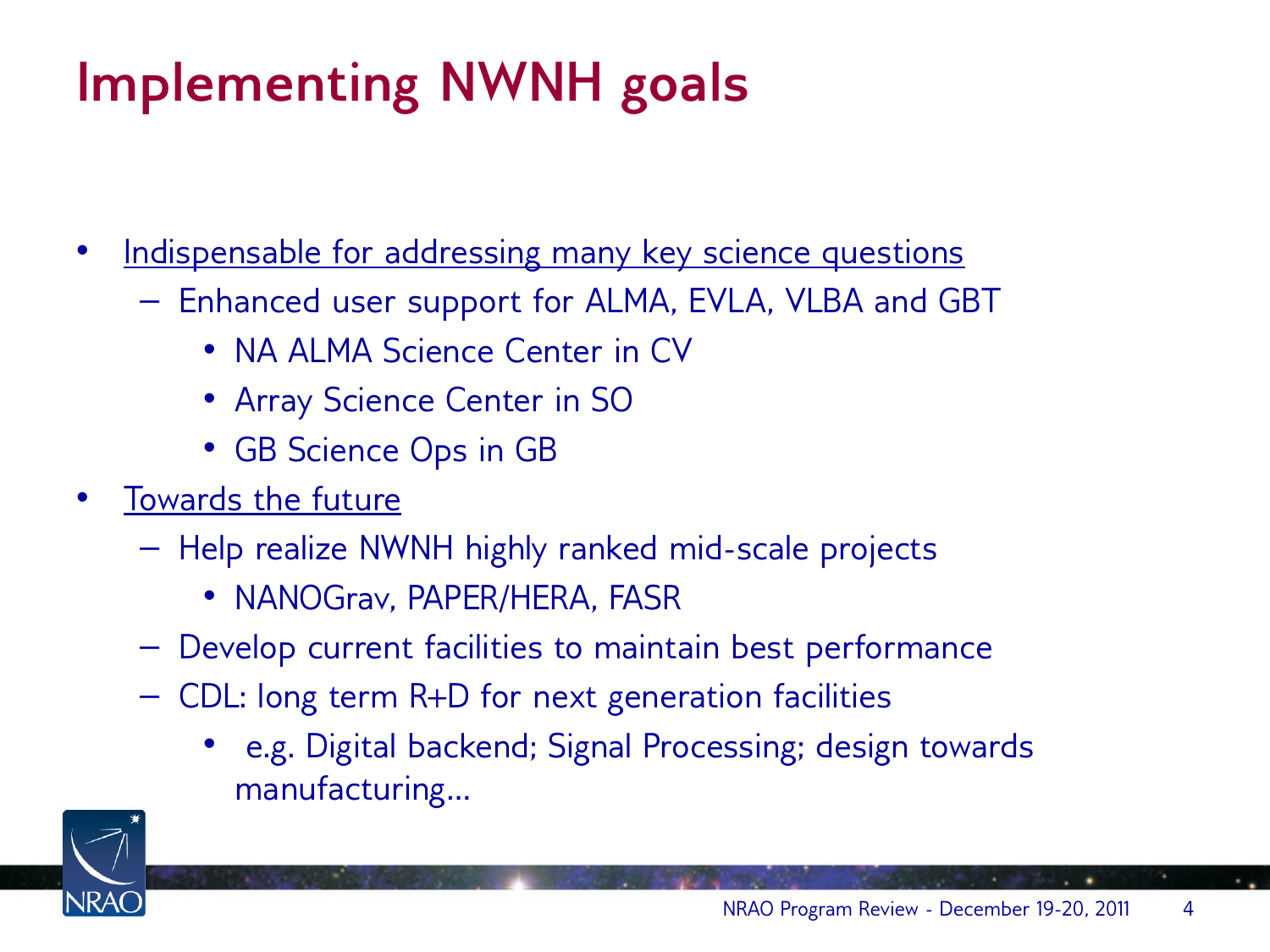

Implementing NWNH goals
Indispensable for addressing many key science questions
Enhanced user support for ALMA, EVLA, VLBA and GBT
NA ALMA Science Center in CV
Array Science Center in SO
GB Science Ops in GB
Towards the future
Help realize NWNH highly ranked mid-scale projects
NANOGrav, PAPER/HERA, FASR
Develop current facilities to maintain best performance
CDL: long term R+D for next generation facilities
 e.g. Digital backend; Signal Processing; design towards manufacturing…
NRAO Program Review - December 19-20, 2011
4